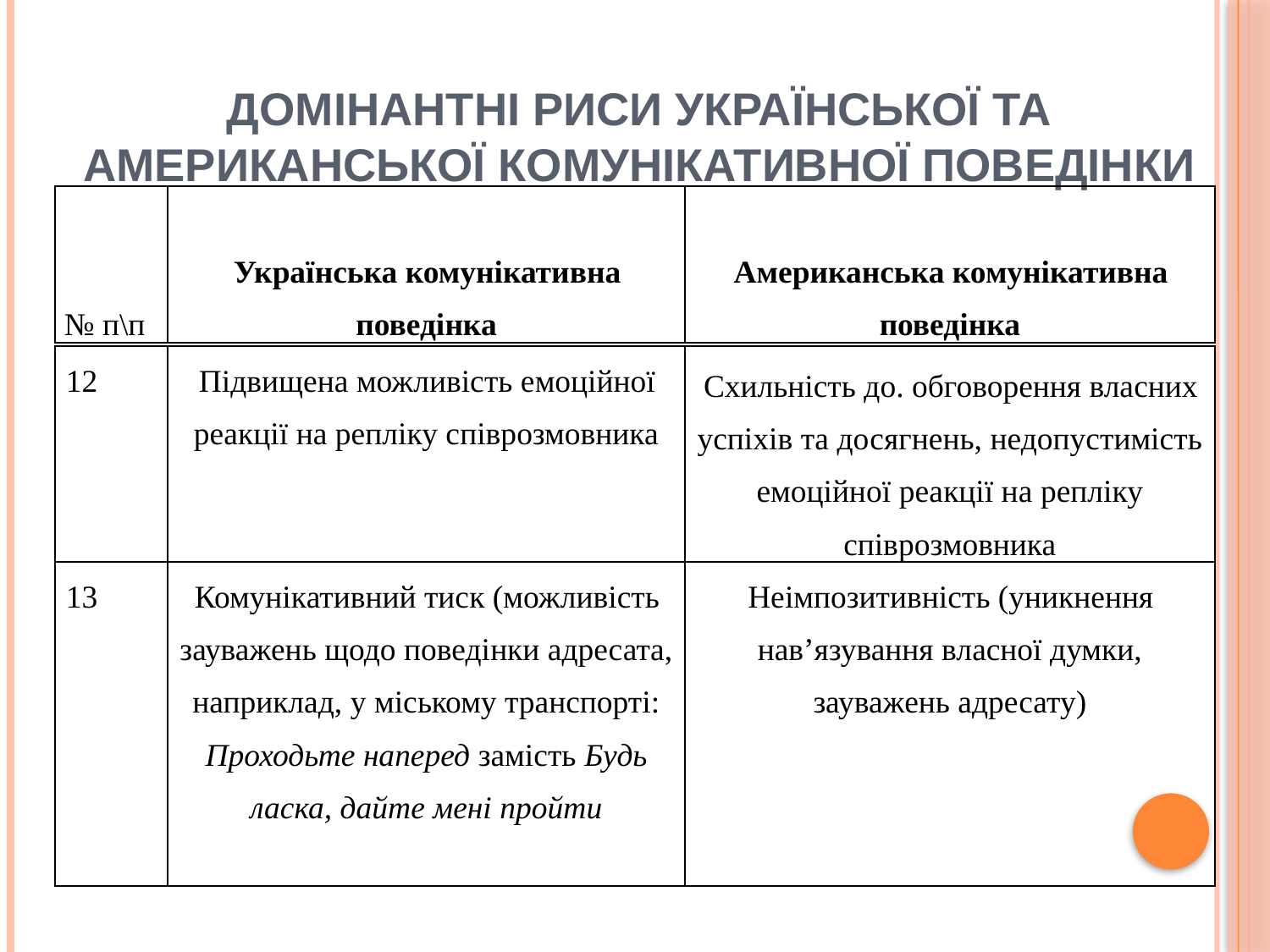

# Домінантні риси української та американської комунікативної поведінки
| № п\п | Українська комунікативна поведінка | Американська комунікативна поведінка |
| --- | --- | --- |
| 12 | Підвищена можливість емоційної реакції на репліку співрозмовника | Схильність до. обговорення власних успіхів та досягнень, недопустимість емоційної реакції на репліку співрозмовника |
| --- | --- | --- |
| 13 | Комунікативний тиск (можливість зауважень щодо поведінки адресата, наприклад, у міському транспорті: Проходьте наперед замість Будь ласка, дайте мені пройти | Неімпозитивність (уникнення нав’язування власної думки, зауважень адресату) |